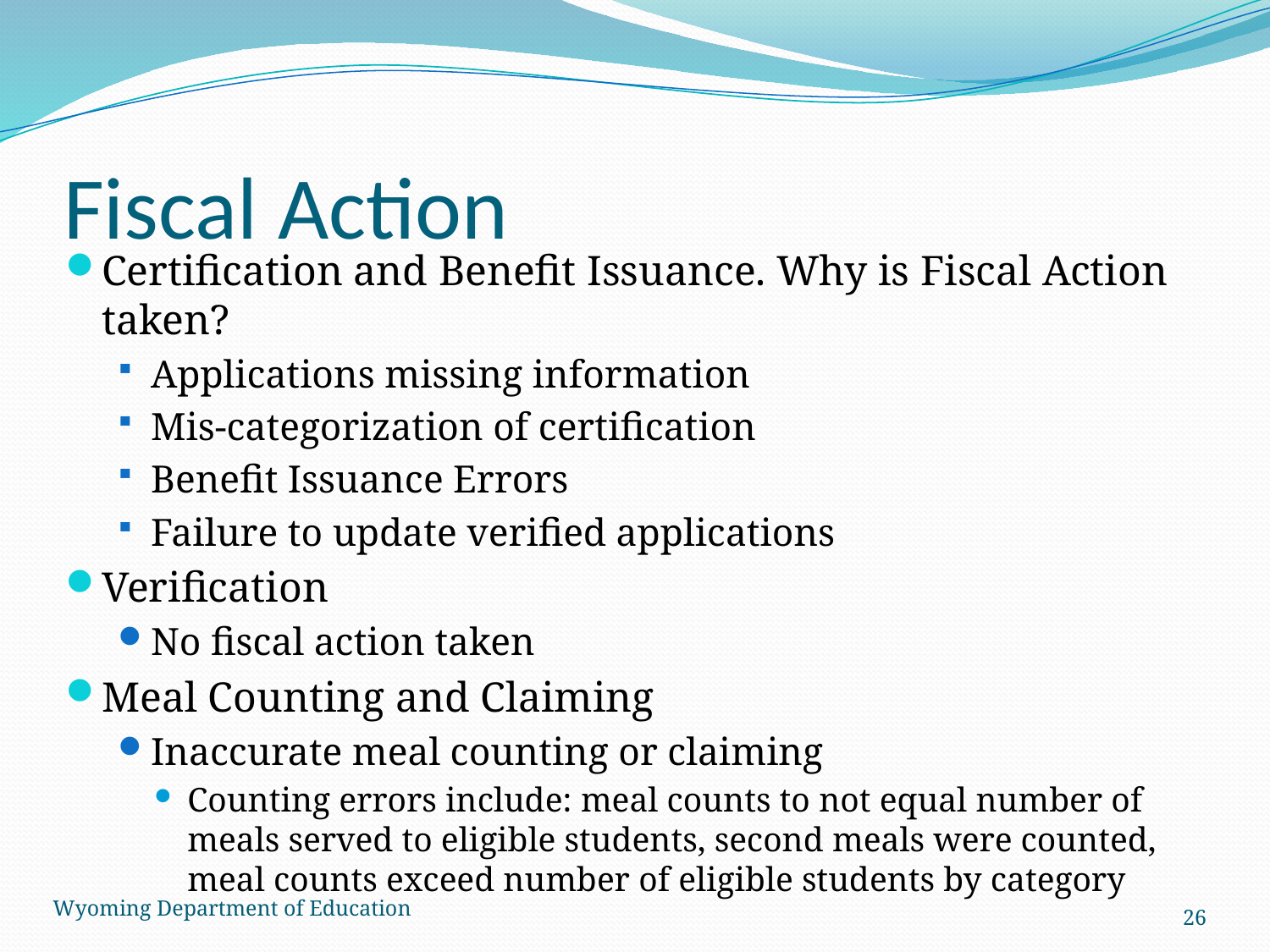

# Fiscal Action
Certification and Benefit Issuance. Why is Fiscal Action taken?
Applications missing information
Mis-categorization of certification
Benefit Issuance Errors
Failure to update verified applications
Verification
No fiscal action taken
Meal Counting and Claiming
Inaccurate meal counting or claiming
Counting errors include: meal counts to not equal number of meals served to eligible students, second meals were counted, meal counts exceed number of eligible students by category

Wyoming Department of Education
26